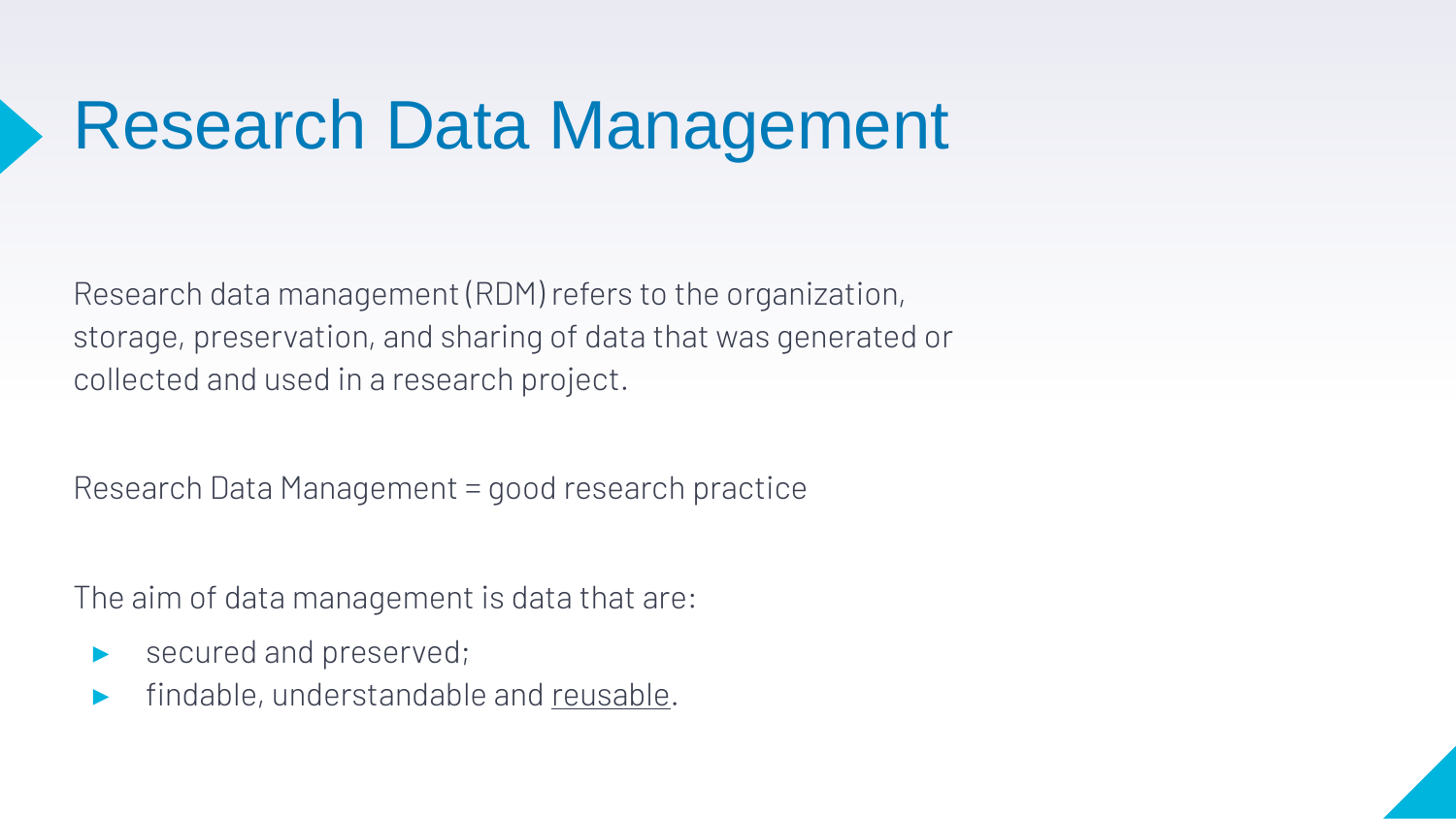

# Research Data Management
Research data management (RDM) refers to the organization, storage, preservation, and sharing of data that was generated or collected and used in a research project.

Research Data Management = good research practice

The aim of data management is data that are:
secured and preserved;
findable, understandable and reusable.